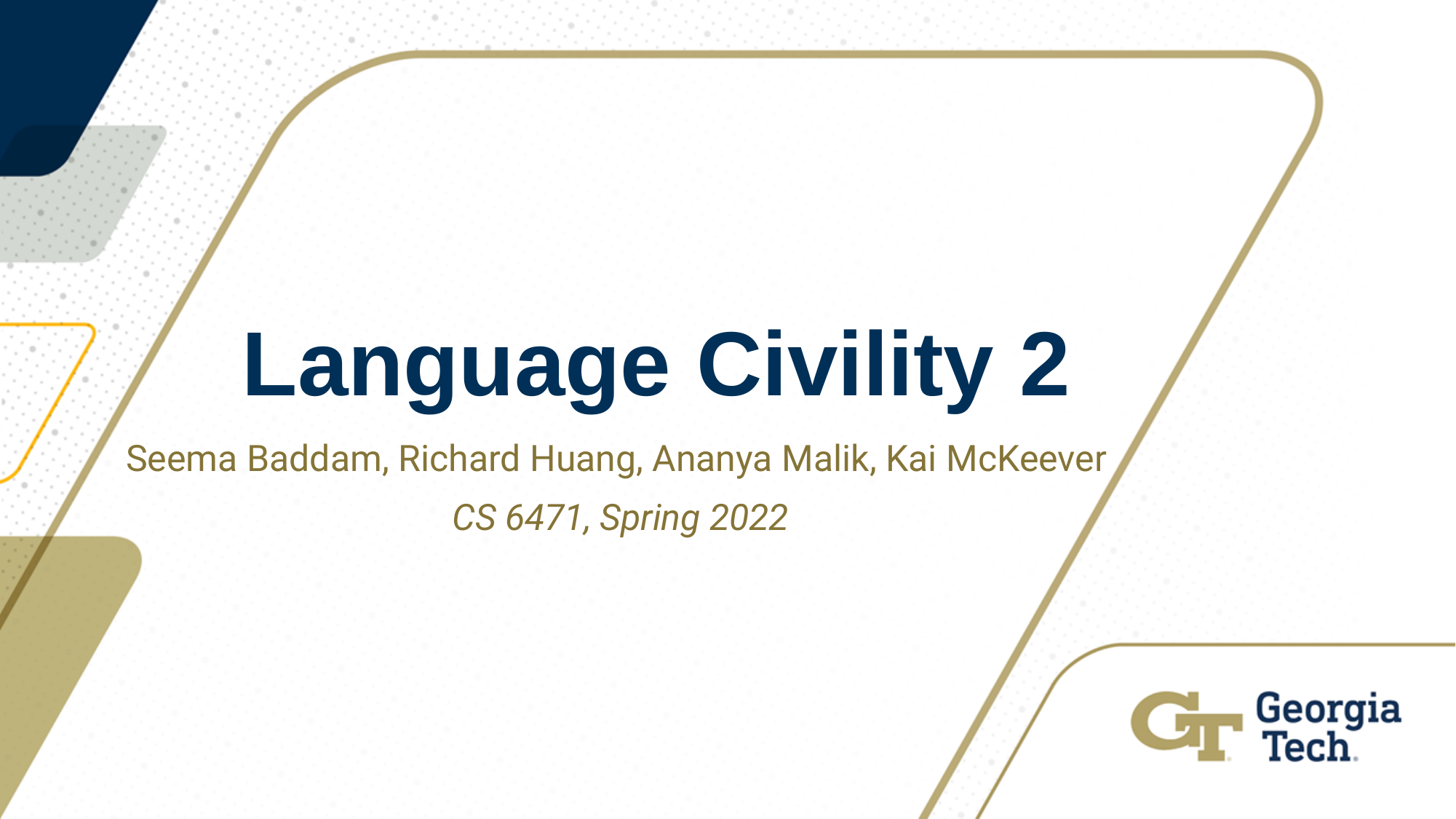

# Language Civility 2
Seema Baddam, Richard Huang, Ananya Malik, Kai McKeever
CS 6471, Spring 2022